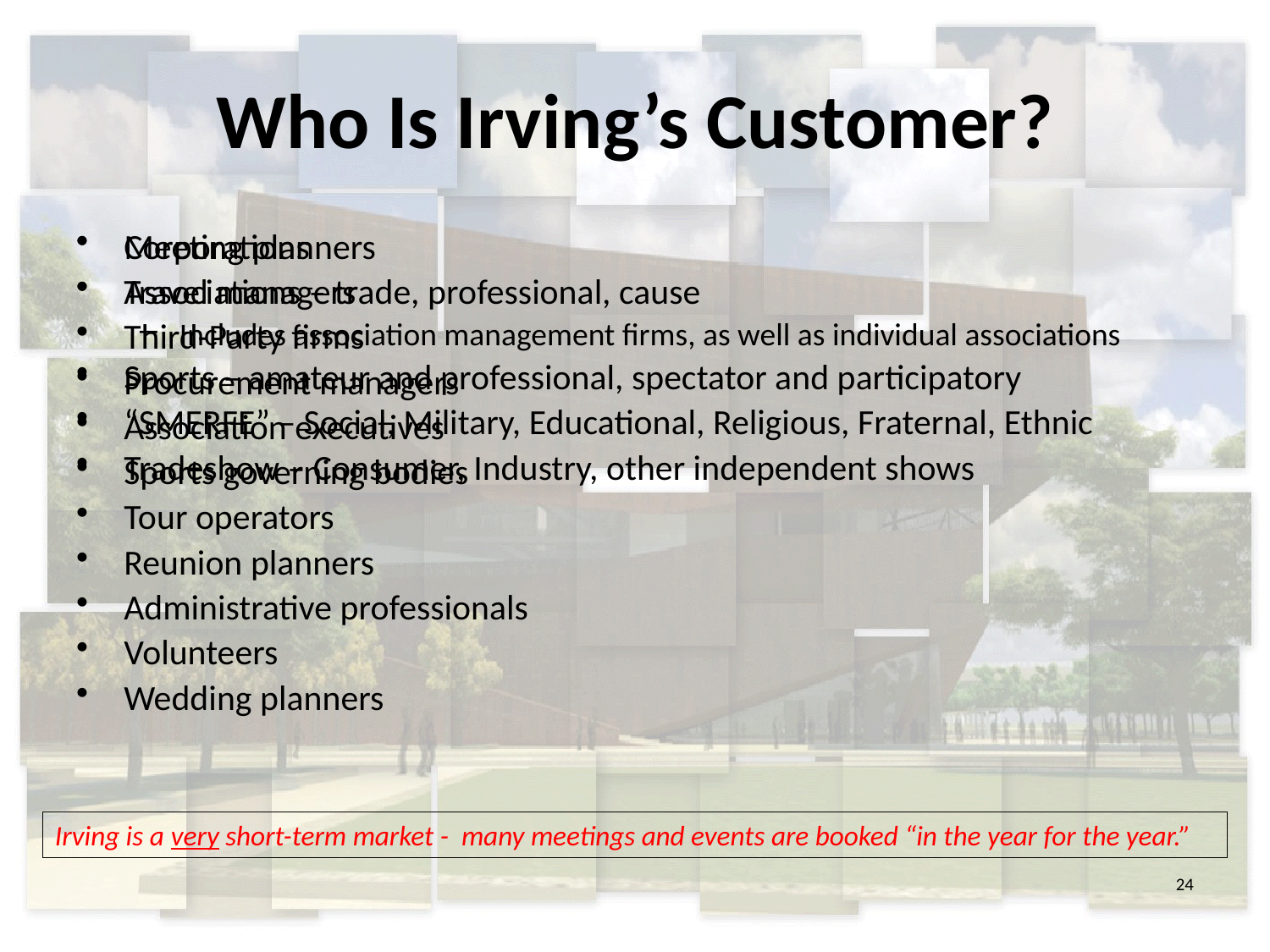

# Who Is Irving’s Customer?
Meeting planners
Travel managers
Third-Party firms
Procurement managers
Association executives
Sports governing bodies
Tour operators
Reunion planners
Administrative professionals
Volunteers
Wedding planners

Corporations
Associations – trade, professional, cause
Includes association management firms, as well as individual associations
Sports – amateur and professional, spectator and participatory
“SMERFE” – Social, Military, Educational, Religious, Fraternal, Ethnic
Tradeshow – Consumer, Industry, other independent shows

Irving is a very short-term market -  many meetings and events are booked “in the year for the year.”
24